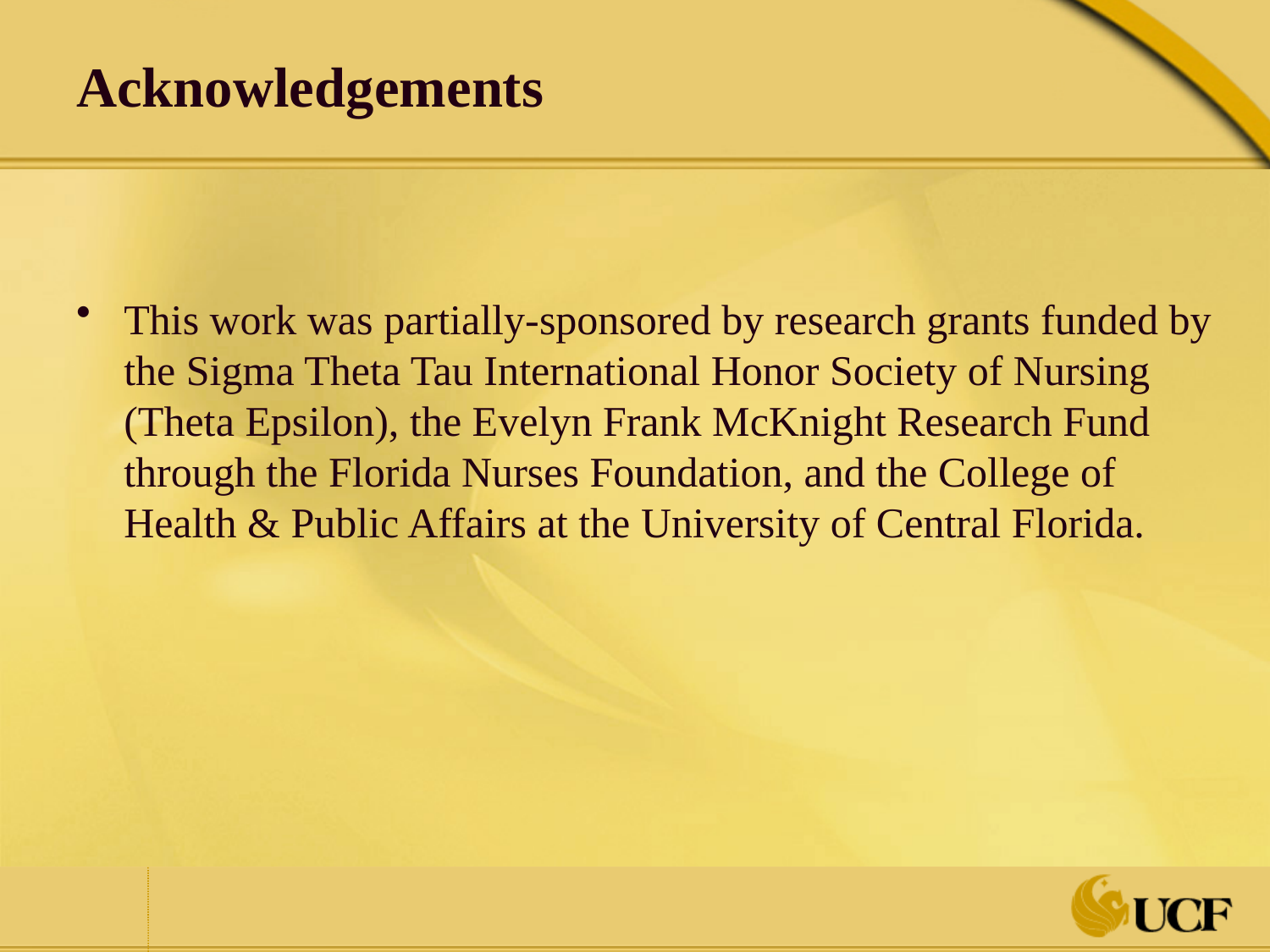

Acknowledgements
This work was partially-sponsored by research grants funded by the Sigma Theta Tau International Honor Society of Nursing (Theta Epsilon), the Evelyn Frank McKnight Research Fund through the Florida Nurses Foundation, and the College of Health & Public Affairs at the University of Central Florida.